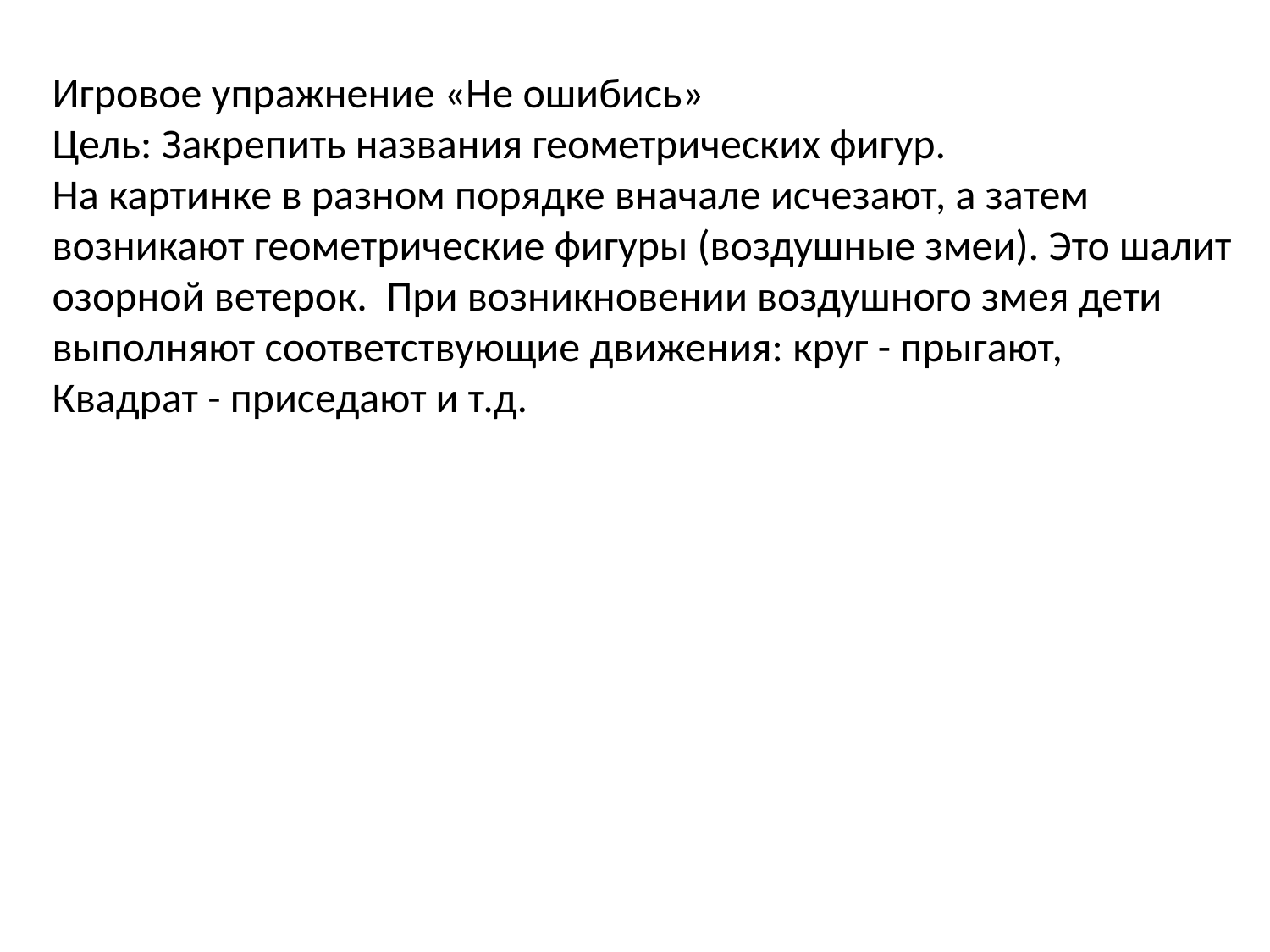

Игровое упражнение «Не ошибись»
Цель: Закрепить названия геометрических фигур.
На картинке в разном порядке вначале исчезают, а затем возникают геометрические фигуры (воздушные змеи). Это шалит озорной ветерок.  При возникновении воздушного змея дети выполняют соответствующие движения: круг - прыгают,
Квадрат - приседают и т.д.